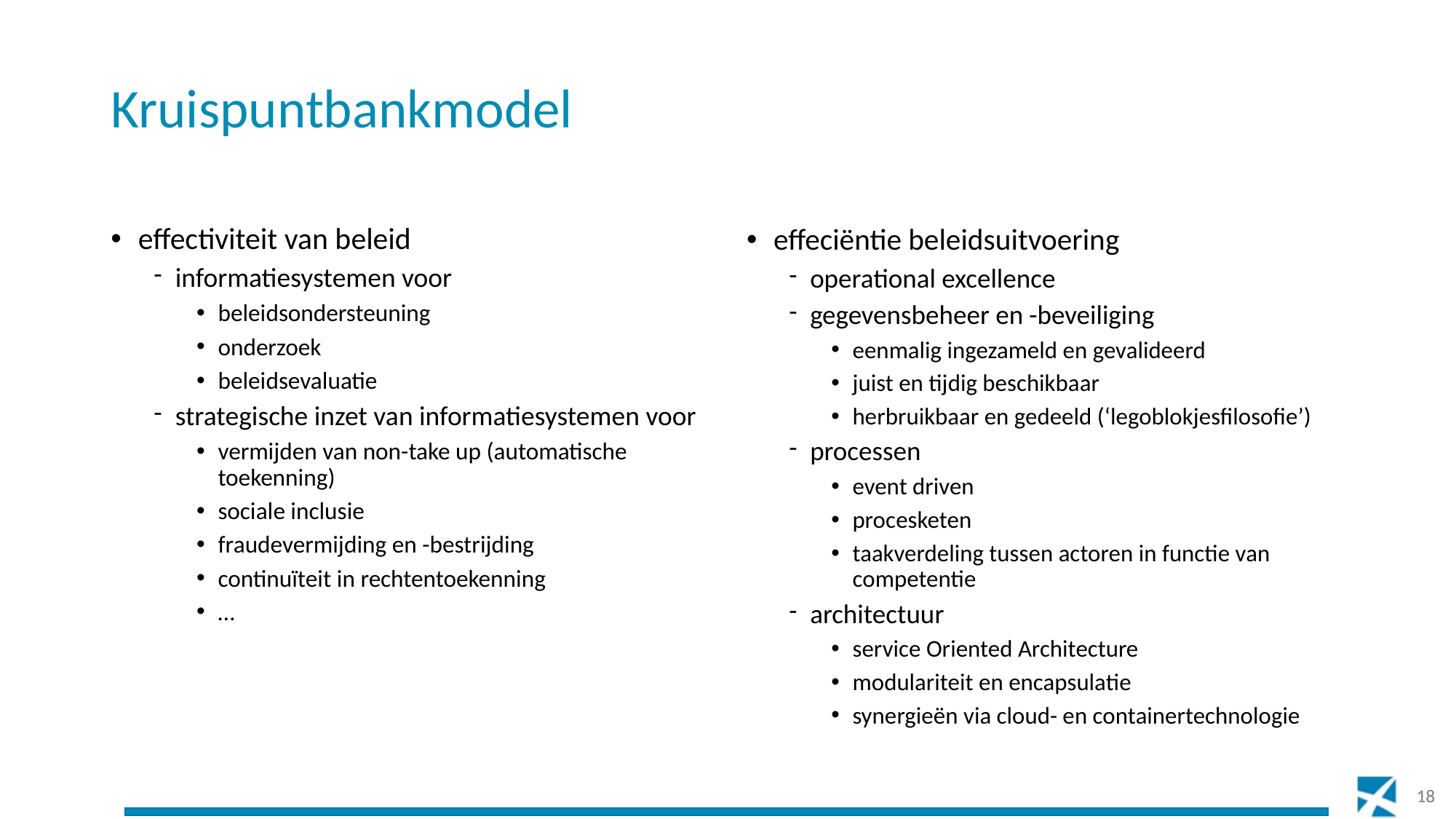

# Kruispuntbankmodel
effectiviteit van beleid
informatiesystemen voor
beleidsondersteuning
onderzoek
beleidsevaluatie
strategische inzet van informatiesystemen voor
vermijden van non-take up (automatische toekenning)
sociale inclusie
fraudevermijding en -bestrijding
continuïteit in rechtentoekenning
…

effeciëntie beleidsuitvoering
operational excellence
gegevensbeheer en -beveiliging
eenmalig ingezameld en gevalideerd
juist en tijdig beschikbaar
herbruikbaar en gedeeld (‘legoblokjesfilosofie’)
processen
event driven
procesketen
taakverdeling tussen actoren in functie van competentie
architectuur
service Oriented Architecture
modulariteit en encapsulatie
synergieën via cloud- en containertechnologie